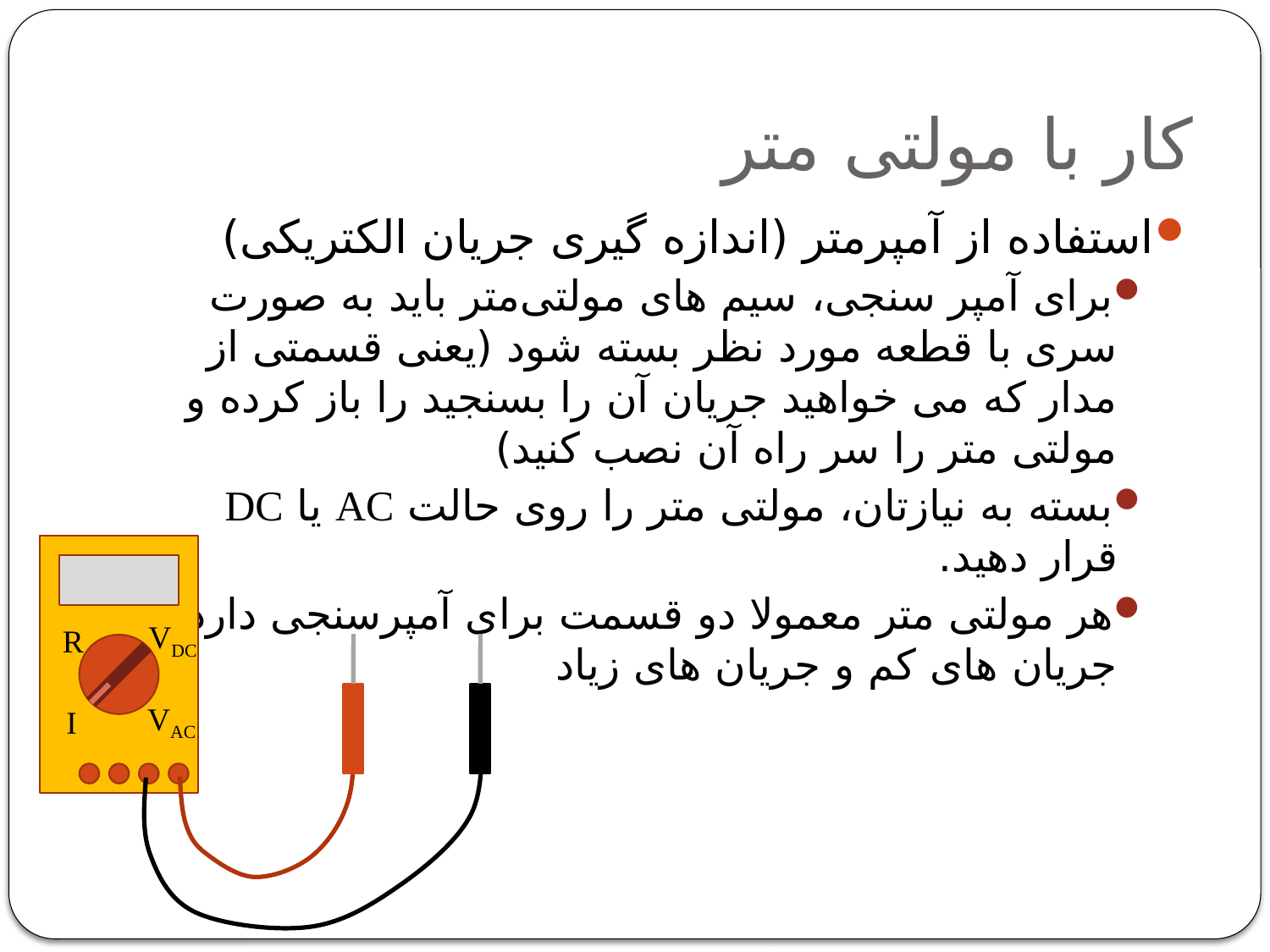

# کار با مولتی متر
استفاده از آمپرمتر (اندازه گیری جریان الکتریکی)
برای آمپر سنجی، سیم های مولتی‌متر باید به صورت سری با قطعه مورد نظر بسته شود (یعنی قسمتی از مدار که می خواهید جریان آن را بسنجید را باز کرده و مولتی متر را سر راه آن نصب کنید)
بسته به نیازتان، مولتی متر را روی حالت AC یا DC قرار دهید.
هر مولتی متر معمولا دو قسمت برای آمپرسنجی دارد: جریان های کم و جریان های زیاد

VDC
R

VAC
I